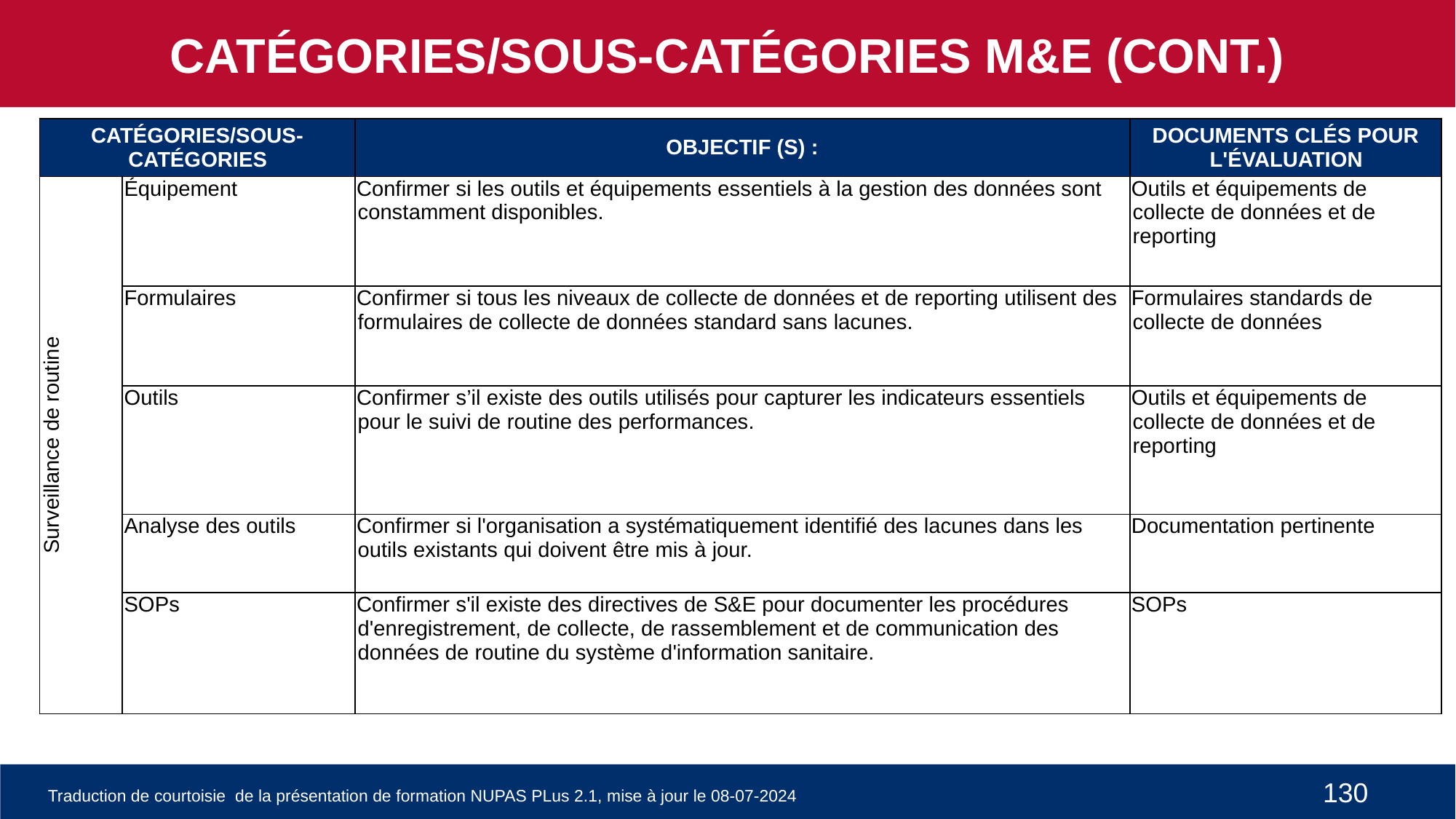

CATÉGORIES/SOUS-CATÉGORIES M&E (CONT.)
| CATÉGORIES/SOUS-CATÉGORIES |  | OBJECTIF (S) : | DOCUMENTS CLÉS POUR L'ÉVALUATION |
| --- | --- | --- | --- |
| Surveillance de routine | Équipement | Confirmer si les outils et équipements essentiels à la gestion des données sont constamment disponibles. | Outils et équipements de collecte de données et de reporting |
|  | Formulaires | Confirmer si tous les niveaux de collecte de données et de reporting utilisent des formulaires de collecte de données standard sans lacunes. | Formulaires standards de collecte de données |
|  | Outils | Confirmer s’il existe des outils utilisés pour capturer les indicateurs essentiels pour le suivi de routine des performances. | Outils et équipements de collecte de données et de reporting |
|  | Analyse des outils | Confirmer si l'organisation a systématiquement identifié des lacunes dans les outils existants qui doivent être mis à jour. | Documentation pertinente |
|  | SOPs | Confirmer s'il existe des directives de S&E pour documenter les procédures d'enregistrement, de collecte, de rassemblement et de communication des données de routine du système d'information sanitaire. | SOPs |
130
Traduction de courtoisie  de la présentation de formation NUPAS PLus 2.1, mise à jour le 08-07-2024